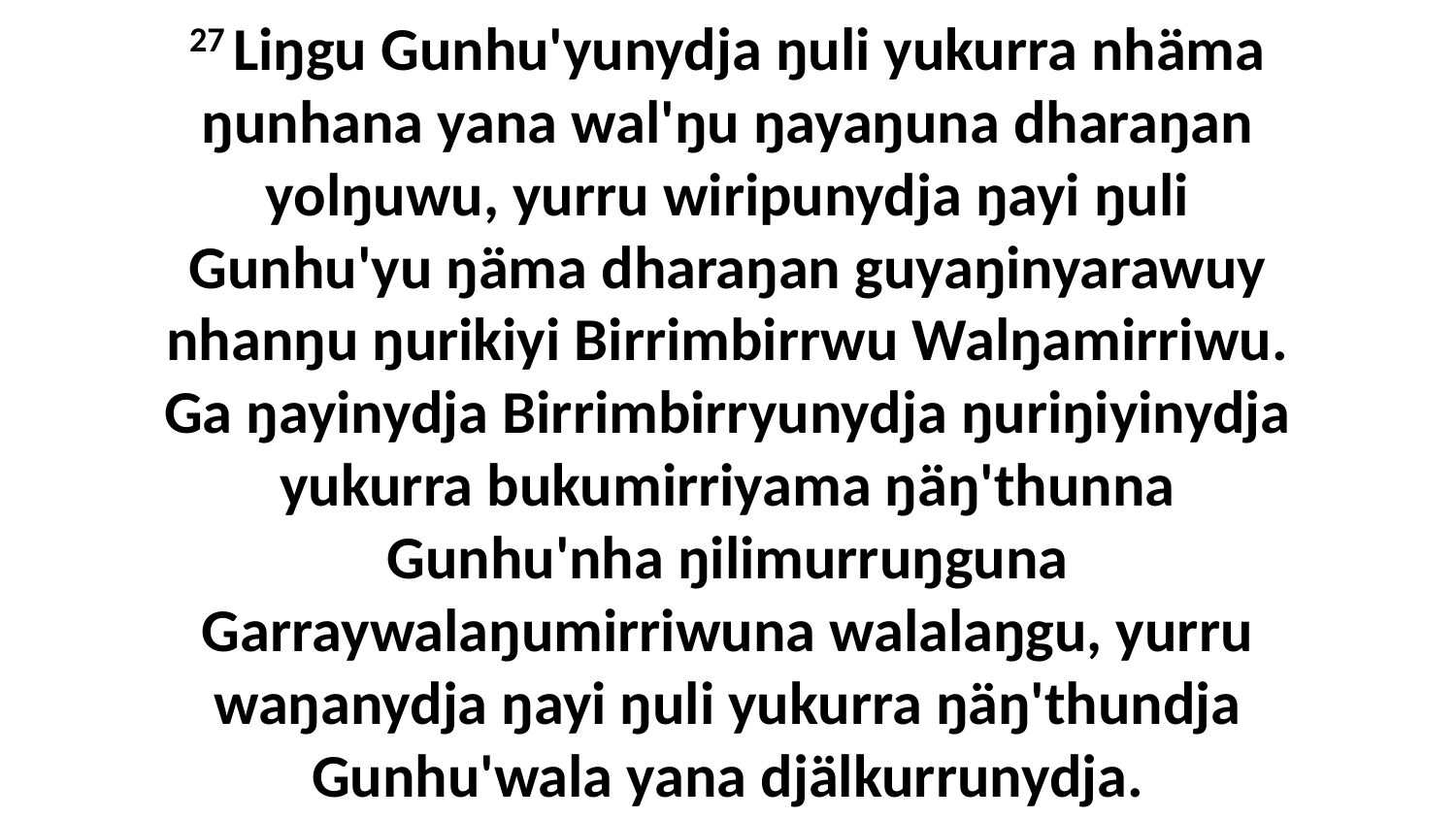

27 Liŋgu Gunhu'yunydja ŋuli yukurra nhäma ŋunhana yana wal'ŋu ŋayaŋuna dharaŋan yolŋuwu, yurru wiripunydja ŋayi ŋuli Gunhu'yu ŋäma dharaŋan guyaŋinyarawuy nhanŋu ŋurikiyi Birrimbirrwu Walŋamirriwu. Ga ŋayinydja Birrimbirryunydja ŋuriŋiyinydja yukurra bukumirriyama ŋäŋ'thunna Gunhu'nha ŋilimurruŋguna Garraywalaŋumirriwuna walalaŋgu, yurru waŋanydja ŋayi ŋuli yukurra ŋäŋ'thundja Gunhu'wala yana djälkurrunydja.